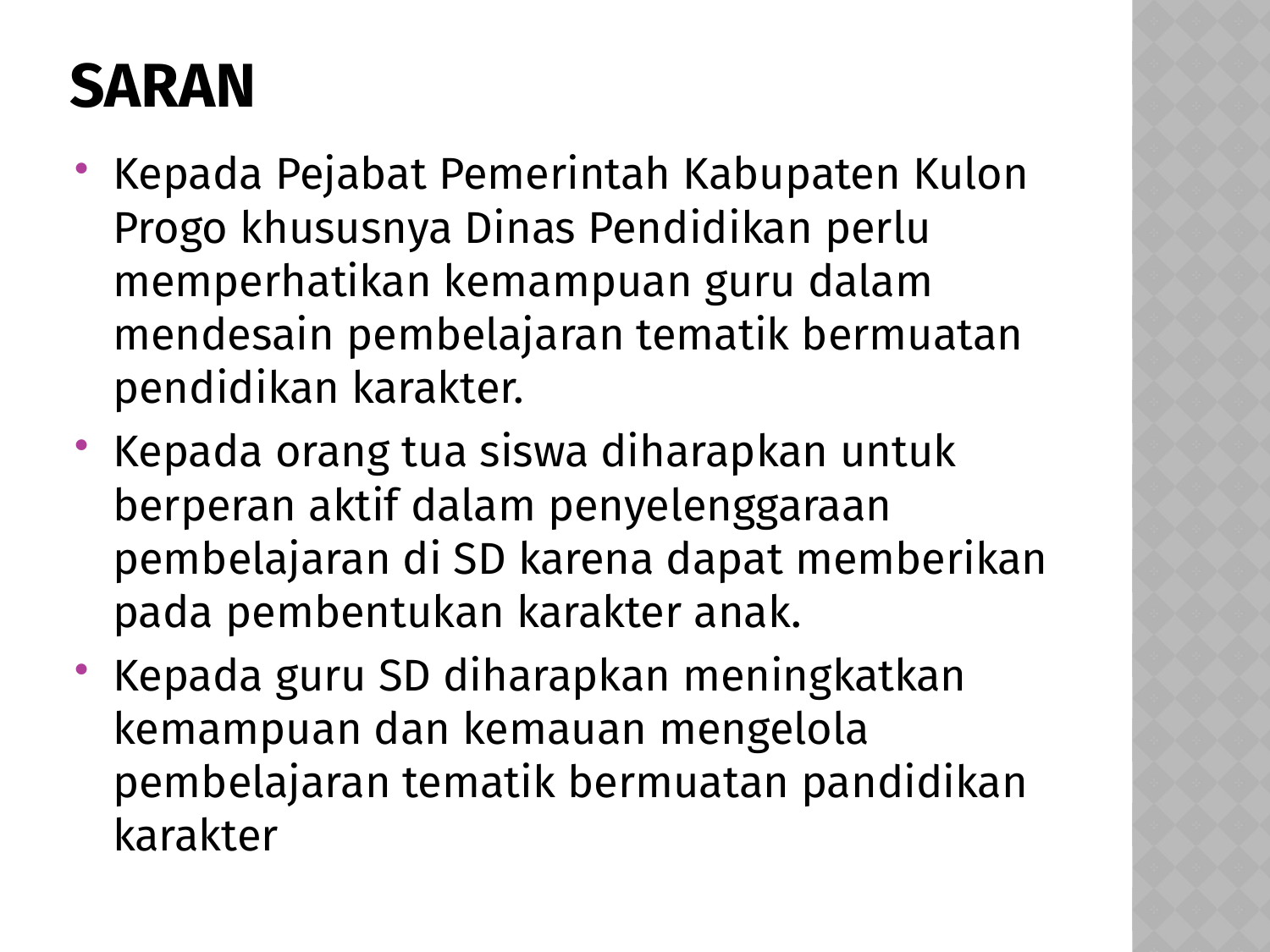

# SARAN
Kepada Pejabat Pemerintah Kabupaten Kulon Progo khususnya Dinas Pendidikan perlu memperhatikan kemampuan guru dalam mendesain pembelajaran tematik bermuatan pendidikan karakter.
Kepada orang tua siswa diharapkan untuk berperan aktif dalam penyelenggaraan pembelajaran di SD karena dapat memberikan pada pembentukan karakter anak.
Kepada guru SD diharapkan meningkatkan kemampuan dan kemauan mengelola pembelajaran tematik bermuatan pandidikan karakter